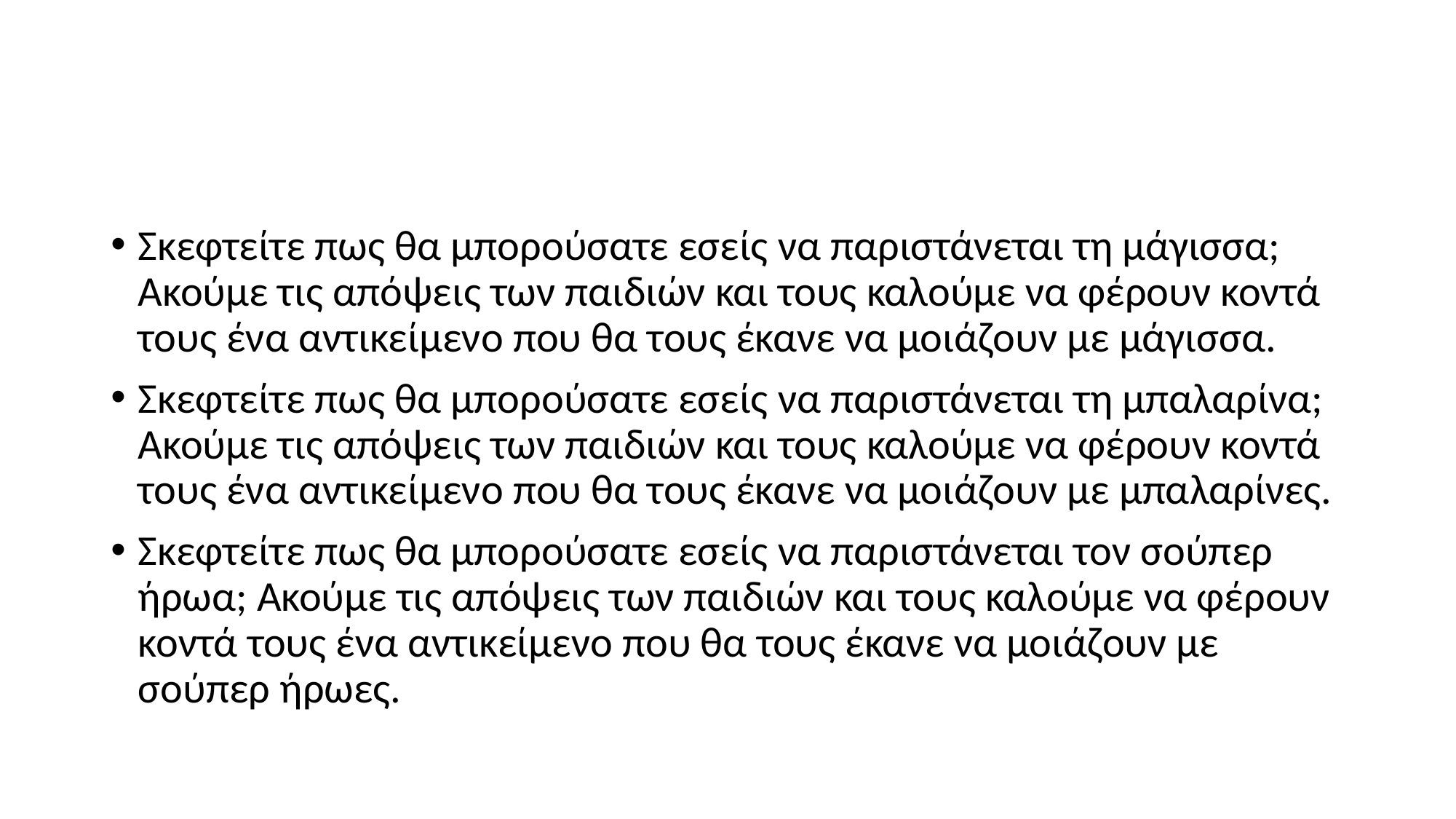

#
Σκεφτείτε πως θα μπορούσατε εσείς να παριστάνεται τη μάγισσα; Ακούμε τις απόψεις των παιδιών και τους καλούμε να φέρουν κοντά τους ένα αντικείμενο που θα τους έκανε να μοιάζουν με μάγισσα.
Σκεφτείτε πως θα μπορούσατε εσείς να παριστάνεται τη μπαλαρίνα; Ακούμε τις απόψεις των παιδιών και τους καλούμε να φέρουν κοντά τους ένα αντικείμενο που θα τους έκανε να μοιάζουν με μπαλαρίνες.
Σκεφτείτε πως θα μπορούσατε εσείς να παριστάνεται τον σούπερ ήρωα; Ακούμε τις απόψεις των παιδιών και τους καλούμε να φέρουν κοντά τους ένα αντικείμενο που θα τους έκανε να μοιάζουν με σούπερ ήρωες.